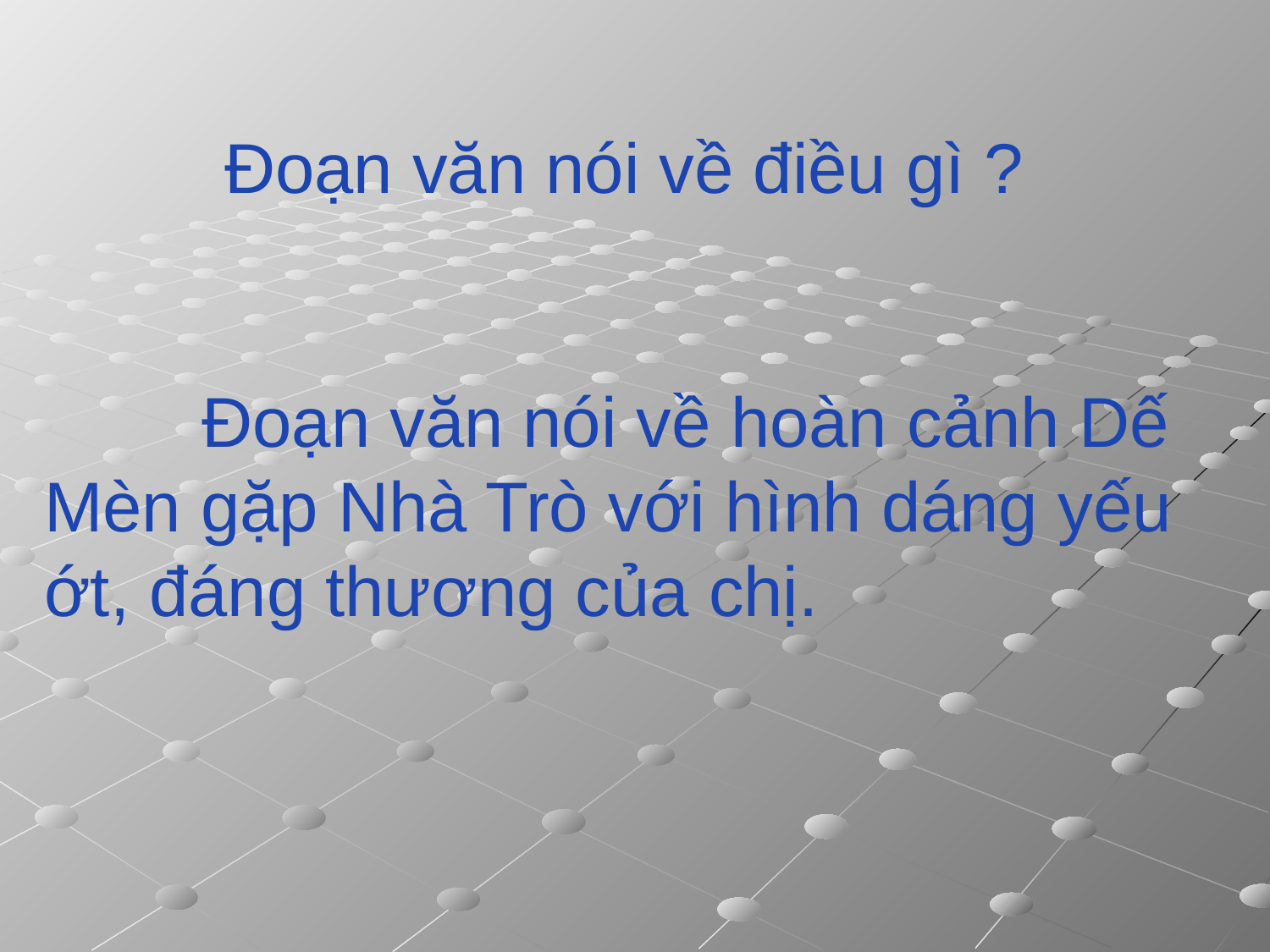

Đoạn văn nói về điều gì ?
        Đoạn văn nói về hoàn cảnh Dế Mèn gặp Nhà Trò với hình dáng yếu ớt, đáng thương của chị.